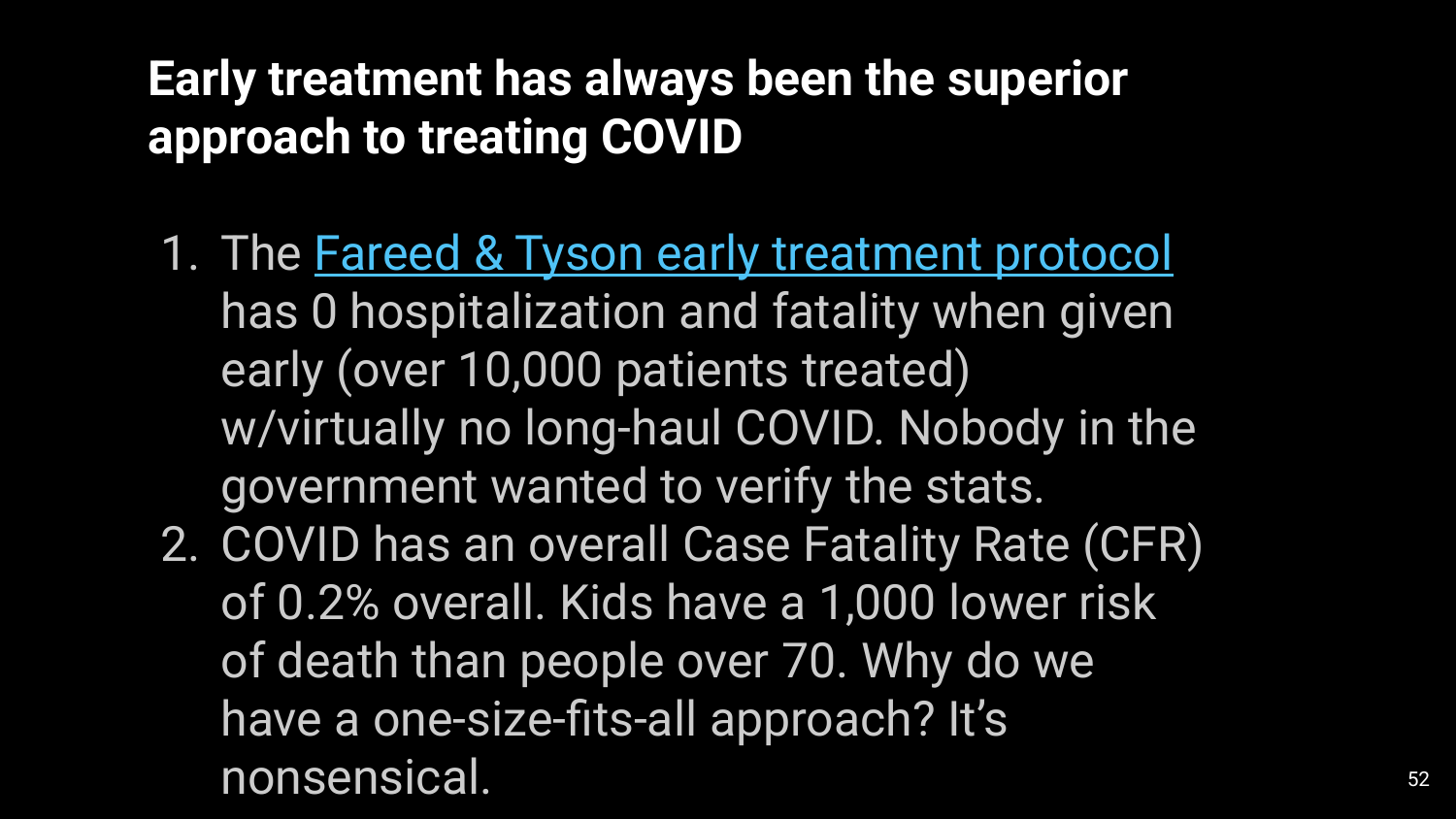

Early treatment has always been the superior approach to treating COVID

The Fareed & Tyson early treatment protocol has 0 hospitalization and fatality when given early (over 10,000 patients treated) w/virtually no long-haul COVID. Nobody in the government wanted to verify the stats.
COVID has an overall Case Fatality Rate (CFR) of 0.2% overall. Kids have a 1,000 lower risk of death than people over 70. Why do we have a one-size-fits-all approach? It’s nonsensical.
52